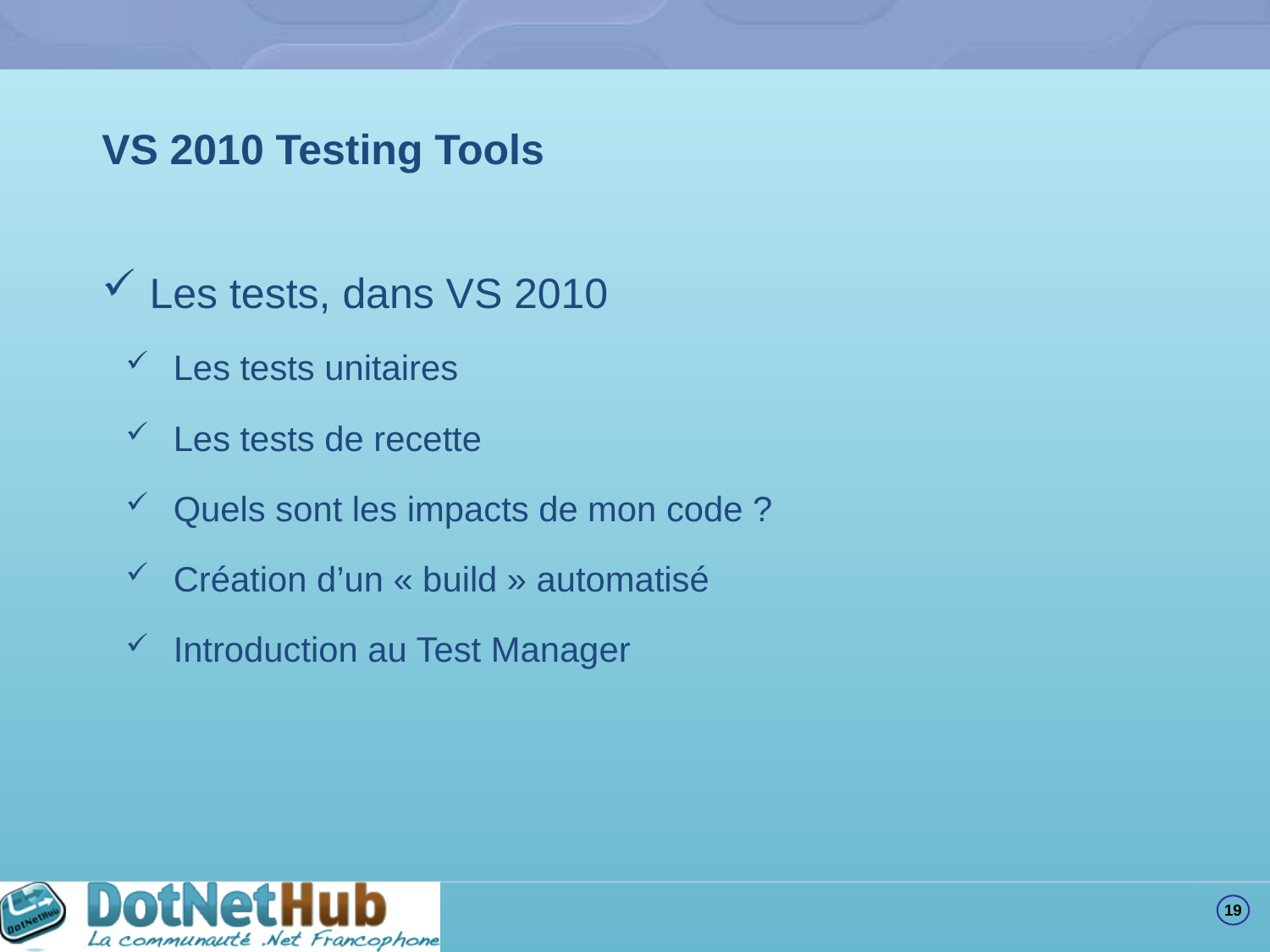

#
VS 2010 Testing Tools

Les tests, dans VS 2010
Les tests unitaires
Les tests de recette
Quels sont les impacts de mon code ?
Création d’un « build » automatisé
Introduction au Test Manager